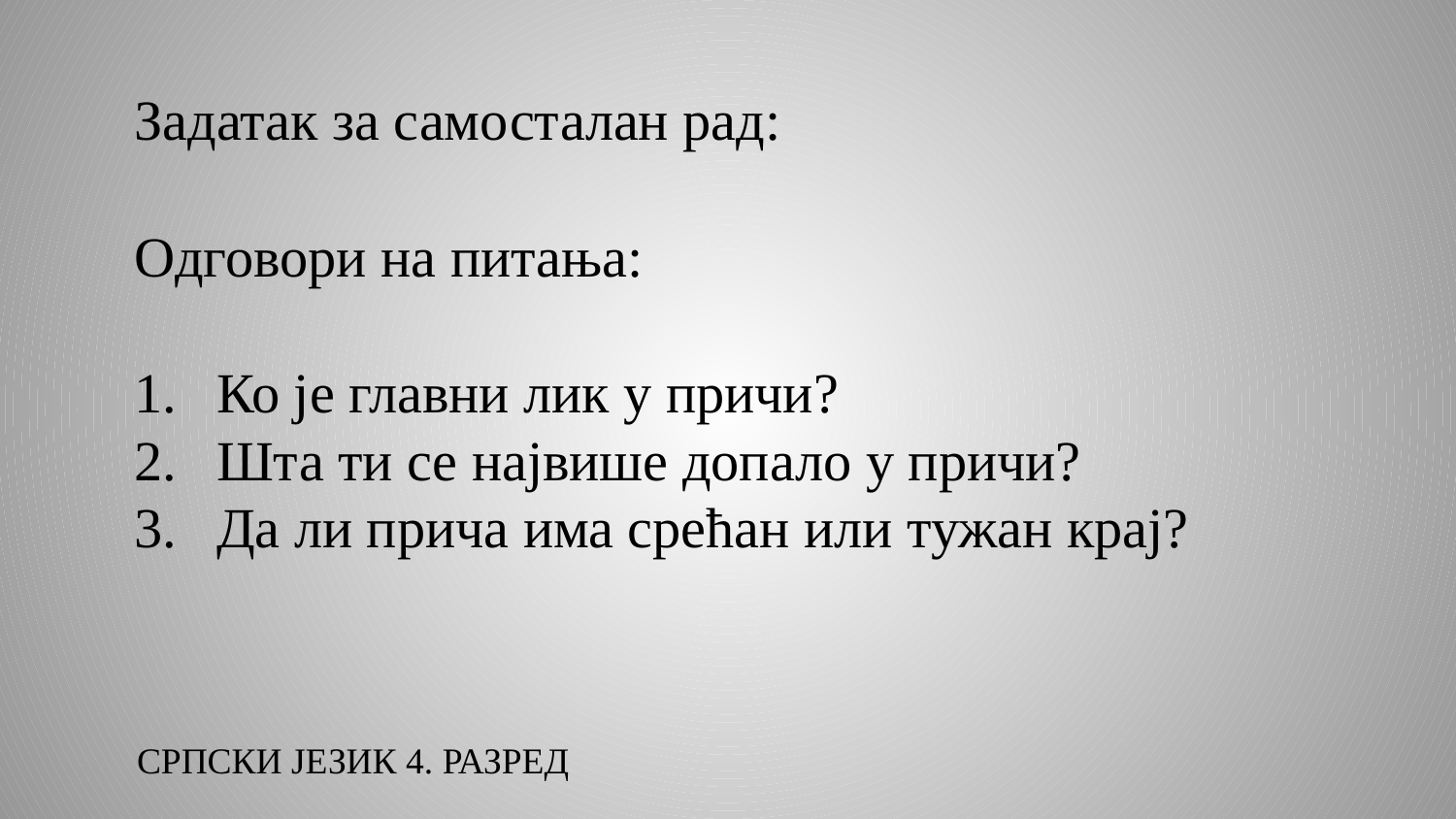

Задатак за самосталан рад:

Одговори на питања:

Ко је главни лик у причи?
Шта ти се највише допало у причи?
Да ли прича има срећан или тужан крај?
СРПСКИ ЈЕЗИК 4. РАЗРЕД